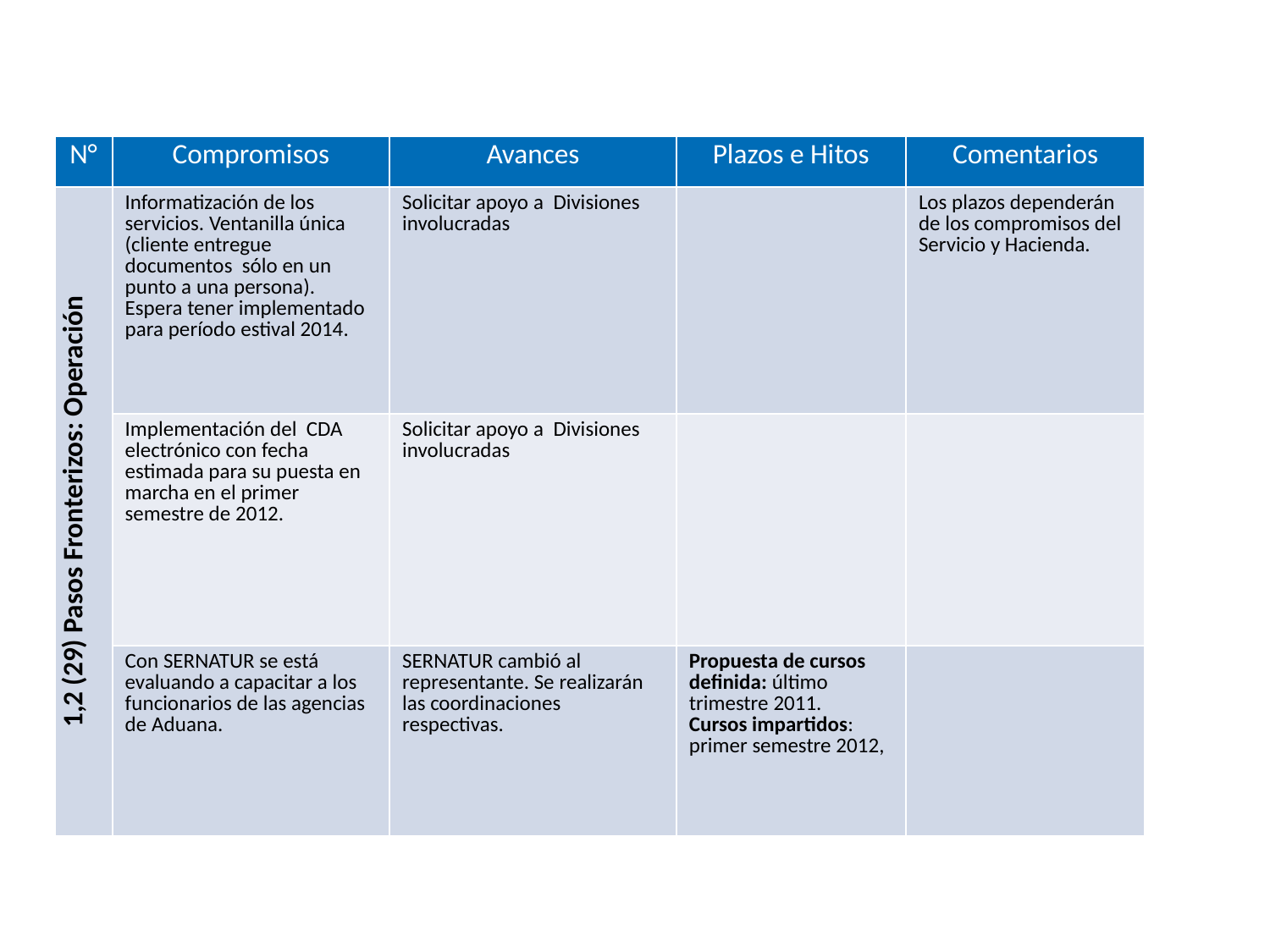

| N° | Compromisos | Avances | Plazos e Hitos | Comentarios |
| --- | --- | --- | --- | --- |
| 1,2 (29) Pasos Fronterizos: Operación | Informatización de los servicios. Ventanilla única (cliente entregue documentos sólo en un punto a una persona). Espera tener implementado para período estival 2014. | Solicitar apoyo a Divisiones involucradas |  | Los plazos dependerán de los compromisos del Servicio y Hacienda. |
|  | Implementación del CDA electrónico con fecha estimada para su puesta en marcha en el primer semestre de 2012. | Solicitar apoyo a Divisiones involucradas |  |  |
|  | Con SERNATUR se está evaluando a capacitar a los funcionarios de las agencias de Aduana. | SERNATUR cambió al representante. Se realizarán las coordinaciones respectivas. | Propuesta de cursos definida: último trimestre 2011. Cursos impartidos: primer semestre 2012, |  |